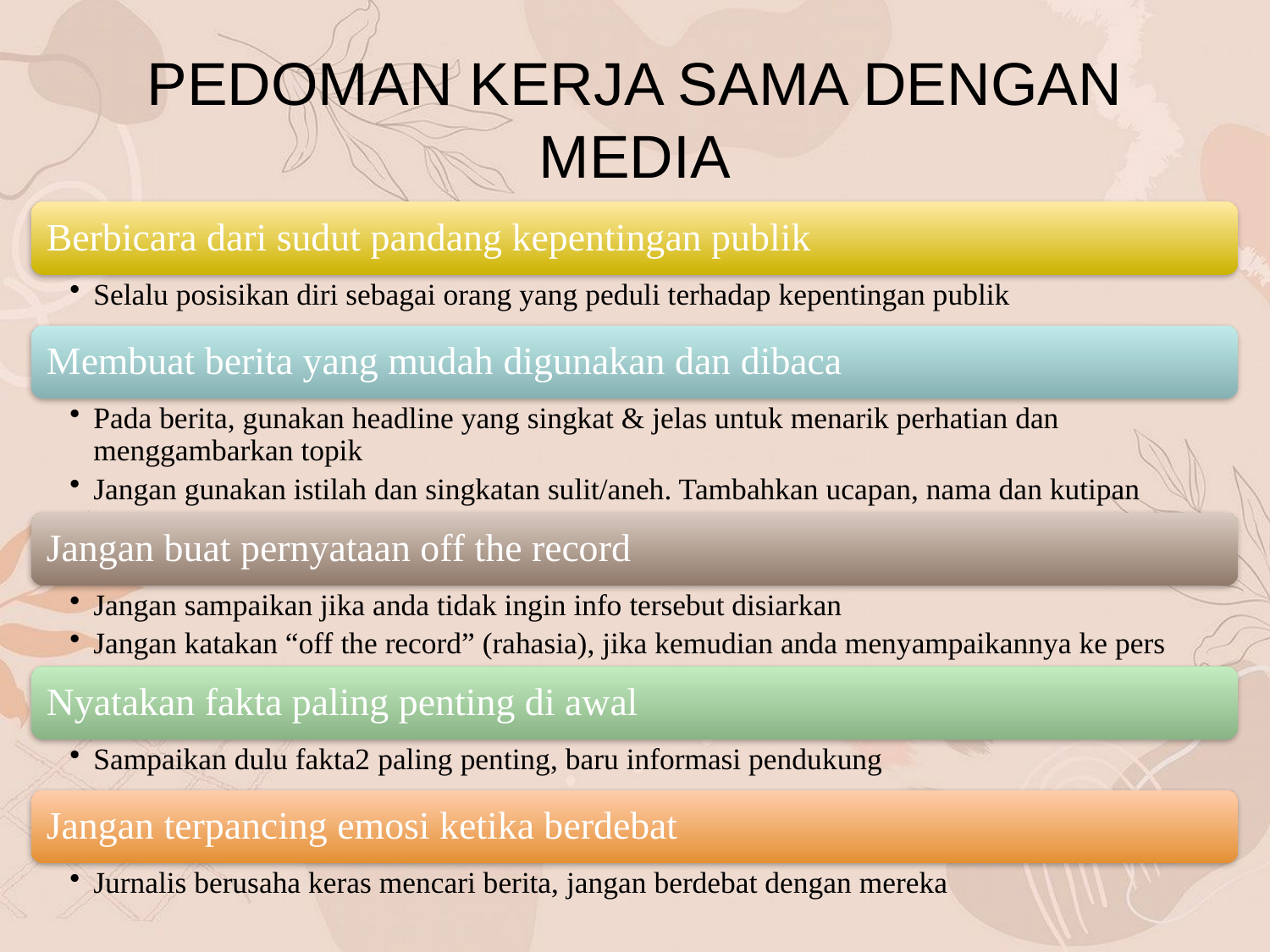

# PEDOMAN KERJA SAMA DENGAN MEDIA
Berbicara dari sudut pandang kepentingan publik
Selalu posisikan diri sebagai orang yang peduli terhadap kepentingan publik
Membuat berita yang mudah digunakan dan dibaca
Pada berita, gunakan headline yang singkat & jelas untuk menarik perhatian dan menggambarkan topik
Jangan gunakan istilah dan singkatan sulit/aneh. Tambahkan ucapan, nama dan kutipan
Jangan buat pernyataan off the record
Jangan sampaikan jika anda tidak ingin info tersebut disiarkan
Jangan katakan “off the record” (rahasia), jika kemudian anda menyampaikannya ke pers
Nyatakan fakta paling penting di awal
Sampaikan dulu fakta2 paling penting, baru informasi pendukung
Jangan terpancing emosi ketika berdebat
Jurnalis berusaha keras mencari berita, jangan berdebat dengan mereka